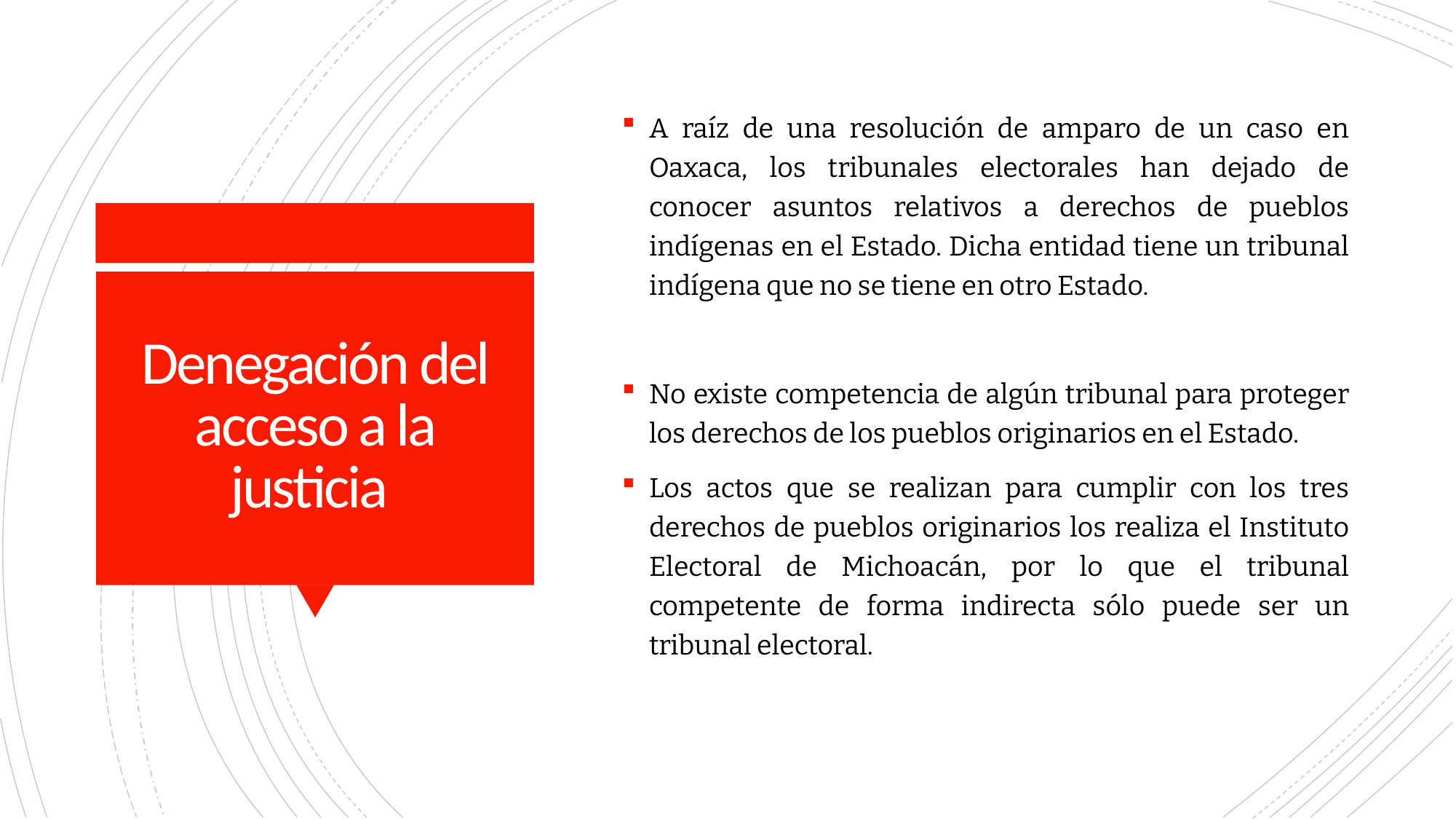

A raíz de una resolución de amparo de un caso en Oaxaca, los tribunales electorales han dejado de conocer asuntos relativos a derechos de pueblos indígenas en el Estado. Dicha entidad tiene un tribunal indígena que no se tiene en otro Estado.

No existe competencia de algún tribunal para proteger los derechos de los pueblos originarios en el Estado.
Los actos que se realizan para cumplir con los tres derechos de pueblos originarios los realiza el Instituto Electoral de Michoacán, por lo que el tribunal competente de forma indirecta sólo puede ser un tribunal electoral.

# Denegación del acceso a la justicia